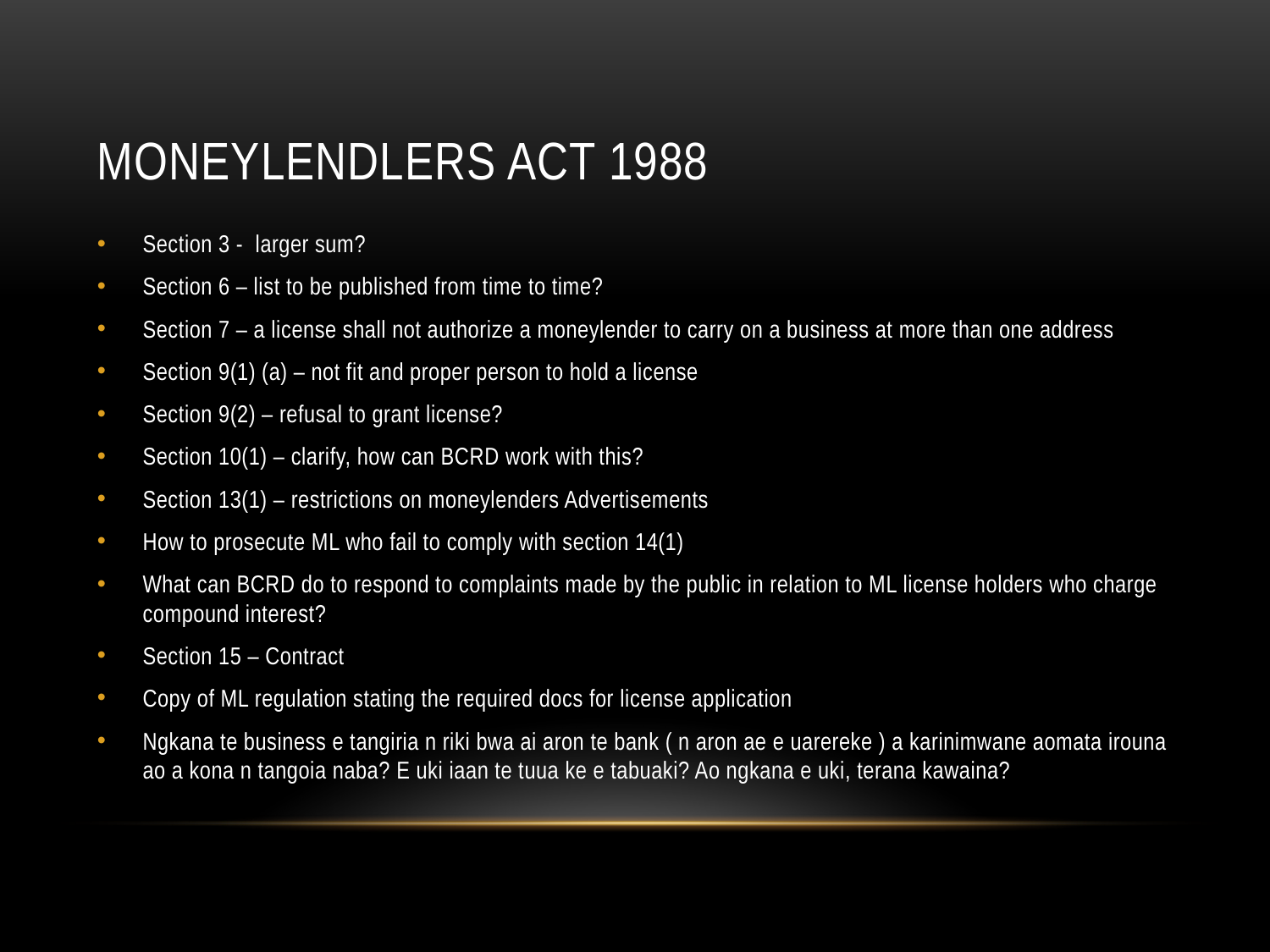

# Moneylendlers act 1988
Section 3 -  larger sum?
Section 6 – list to be published from time to time?
Section 7 – a license shall not authorize a moneylender to carry on a business at more than one address
Section 9(1) (a) – not fit and proper person to hold a license
Section 9(2) – refusal to grant license?
Section 10(1) – clarify, how can BCRD work with this?
Section 13(1) – restrictions on moneylenders Advertisements
How to prosecute ML who fail to comply with section 14(1)
What can BCRD do to respond to complaints made by the public in relation to ML license holders who charge compound interest?
Section 15 – Contract
Copy of ML regulation stating the required docs for license application
Ngkana te business e tangiria n riki bwa ai aron te bank ( n aron ae e uarereke ) a karinimwane aomata irouna ao a kona n tangoia naba? E uki iaan te tuua ke e tabuaki? Ao ngkana e uki, terana kawaina?